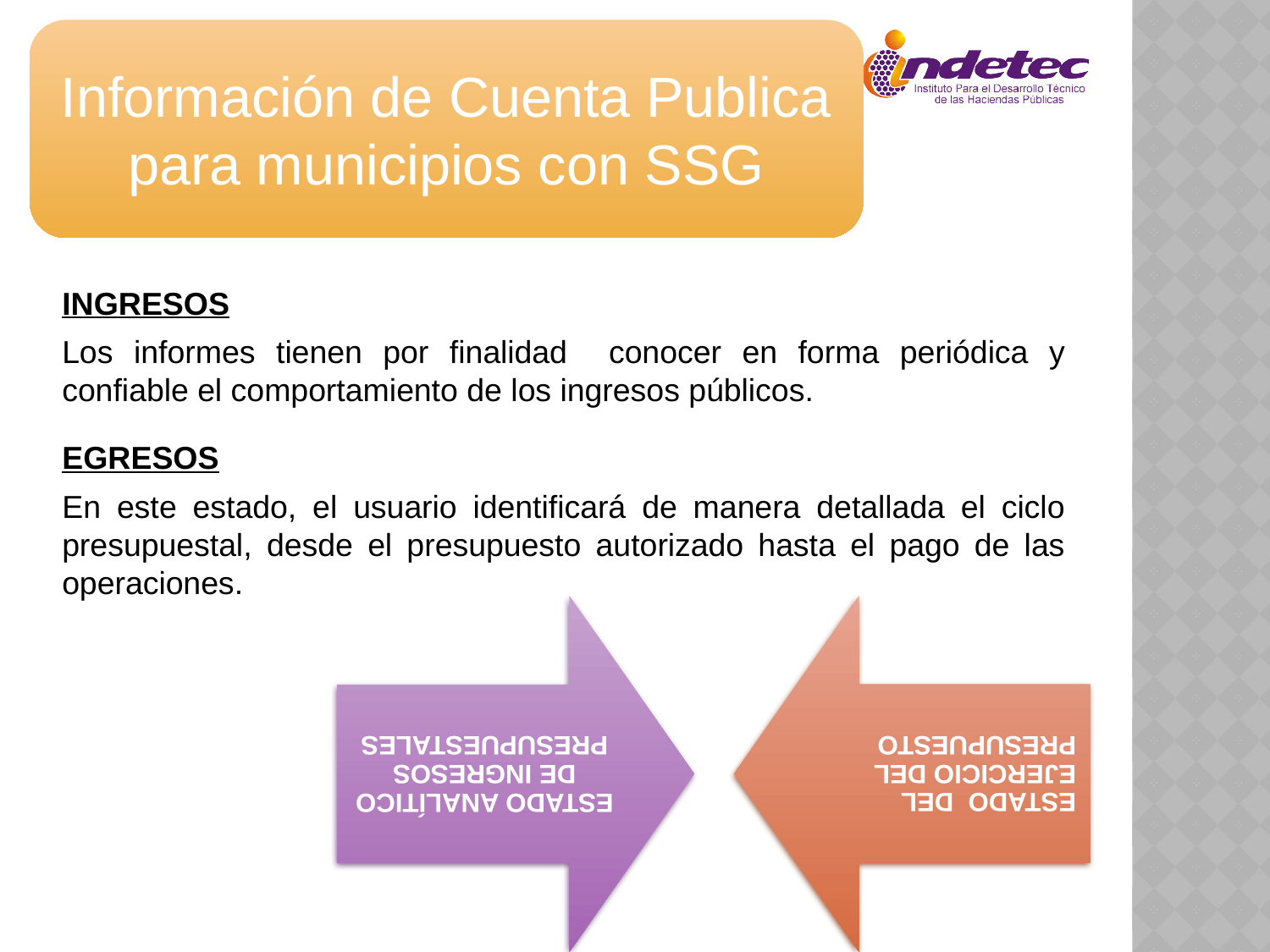

Información de Cuenta Publica para municipios con SSG
INGRESOS
Los informes tienen por finalidad  conocer en forma periódica y confiable el comportamiento de los ingresos públicos.
EGRESOS
En este estado, el usuario identificará de manera detallada el ciclo presupuestal, desde el presupuesto autorizado hasta el pago de las operaciones.

ESTADO ANALÍTICO DE INGRESOS PRESUPUESTALES
ESTADO  DEL  EJERCICIO DEL PRESUPUESTO